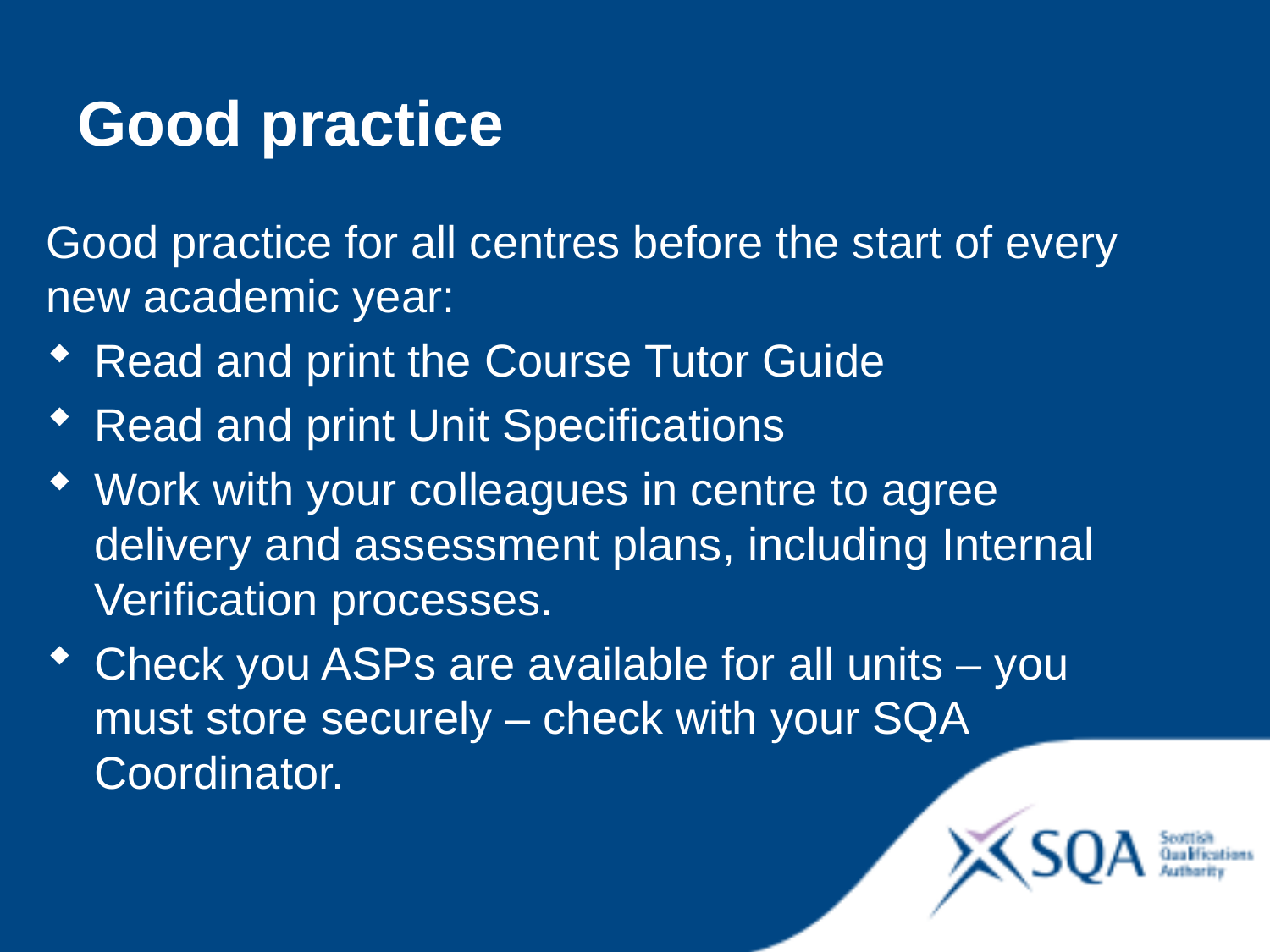

Good practice
Good practice for all centres before the start of every new academic year:
Read and print the Course Tutor Guide
Read and print Unit Specifications
Work with your colleagues in centre to agree delivery and assessment plans, including Internal Verification processes.
Check you ASPs are available for all units – you must store securely – check with your SQA Coordinator.